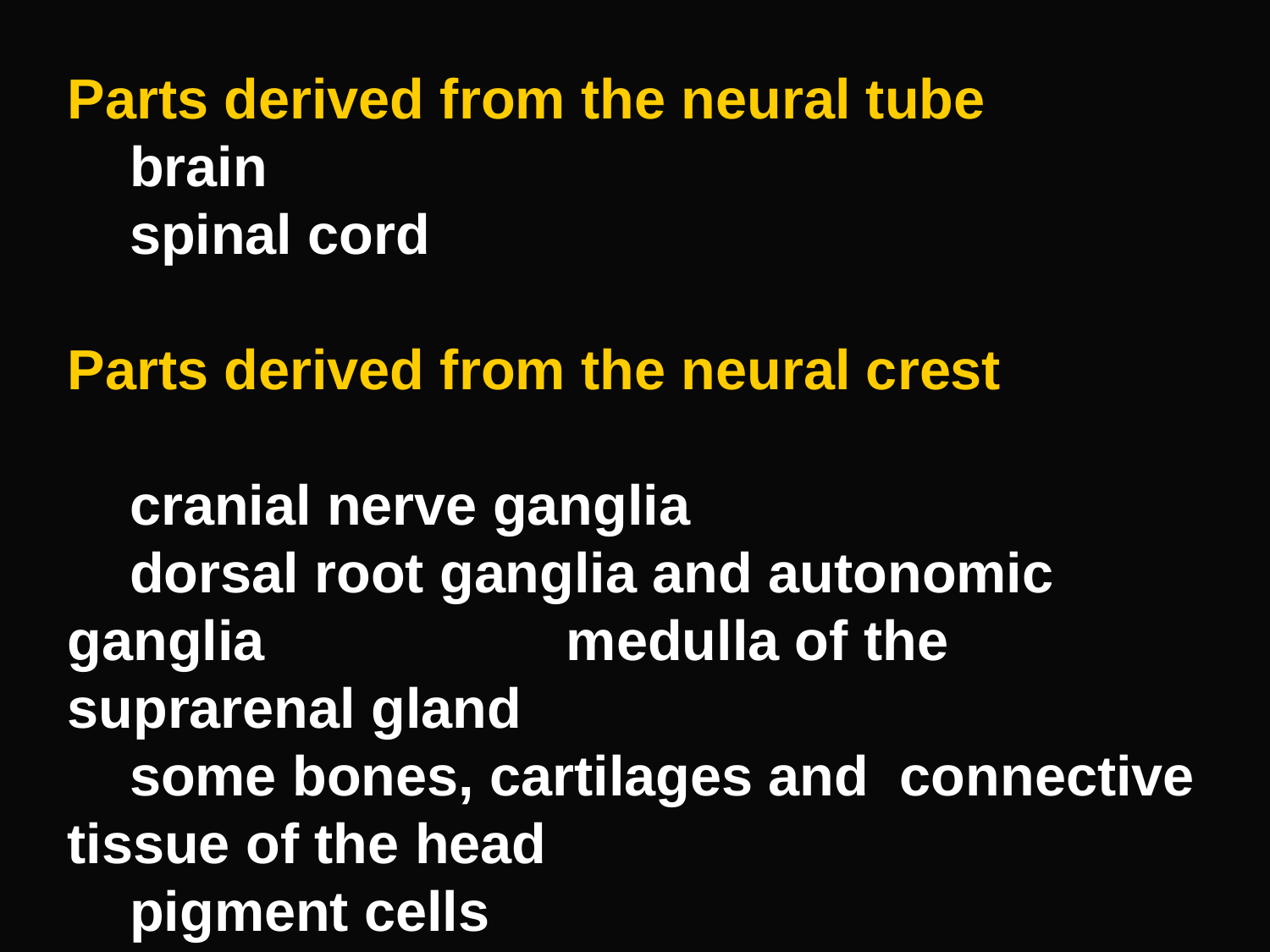

Parts derived from the neural tube
	brain
	spinal cord

Parts derived from the neural crest
	cranial nerve ganglia
	dorsal root ganglia and autonomic ganglia                   	medulla of the suprarenal gland
	some bones, cartilages and  connective tissue of the head
	pigment cells